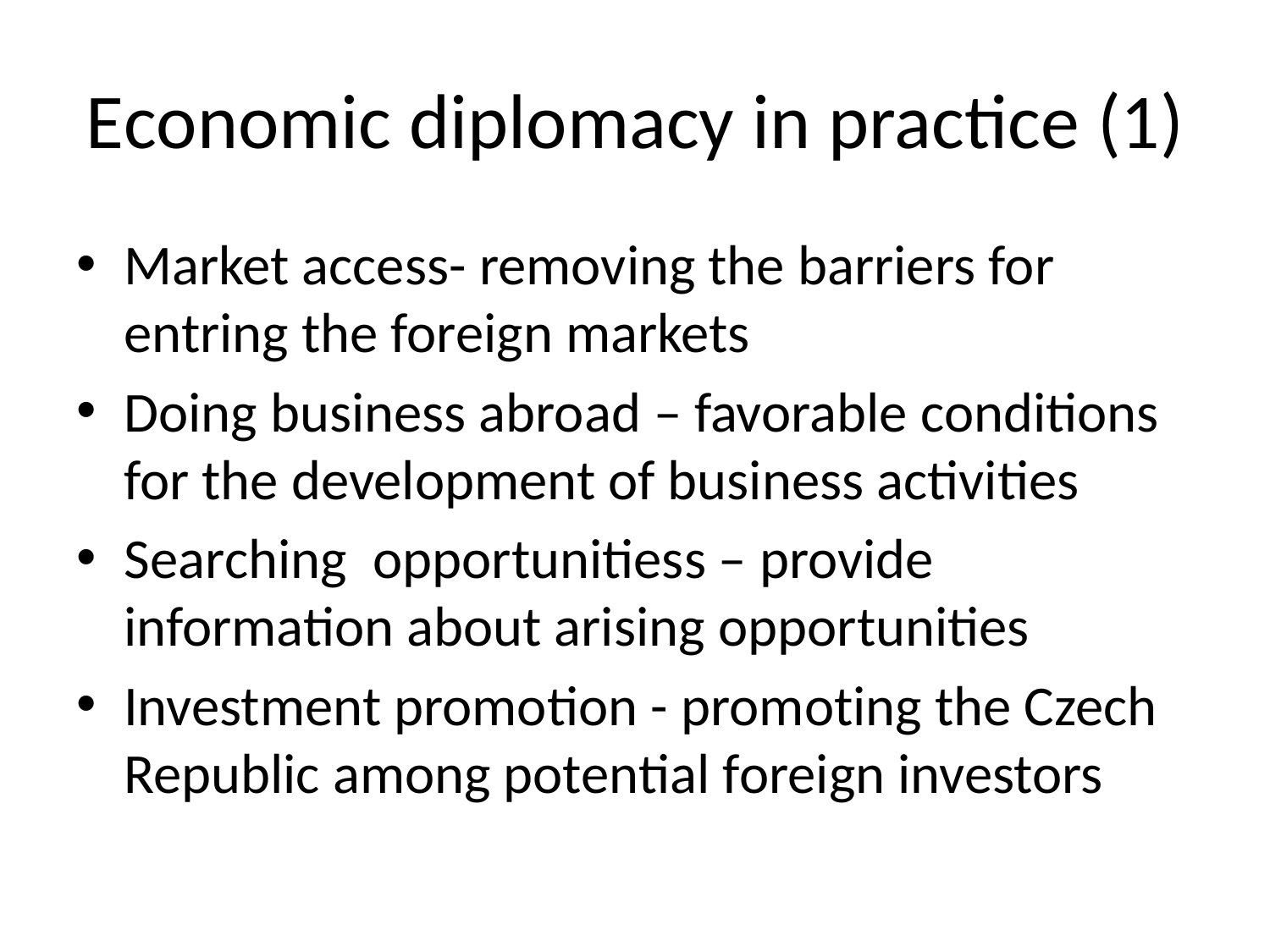

# Economic diplomacy in practice (1)
Market access- removing the barriers for entring the foreign markets
Doing business abroad – favorable conditions for the development of business activities
Searching  opportunitiess – provide information about arising opportunities
Investment promotion - promoting the Czech Republic among potential foreign investors